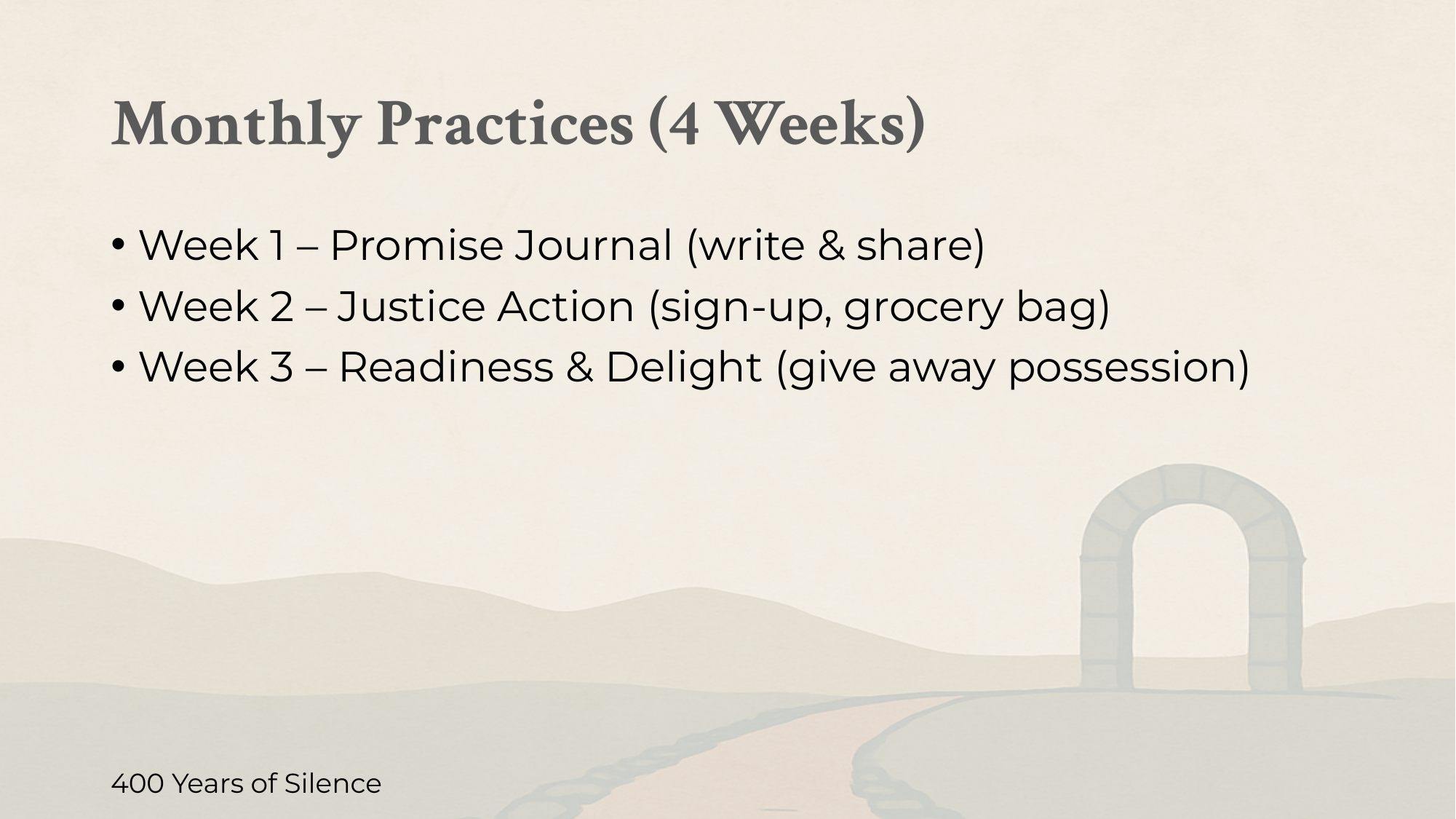

# Monthly Practices (4 Weeks)
Week 1 – Promise Journal (write & share)
Week 2 – Justice Action (sign-up, grocery bag)
Week 3 – Readiness & Delight (give away possession)